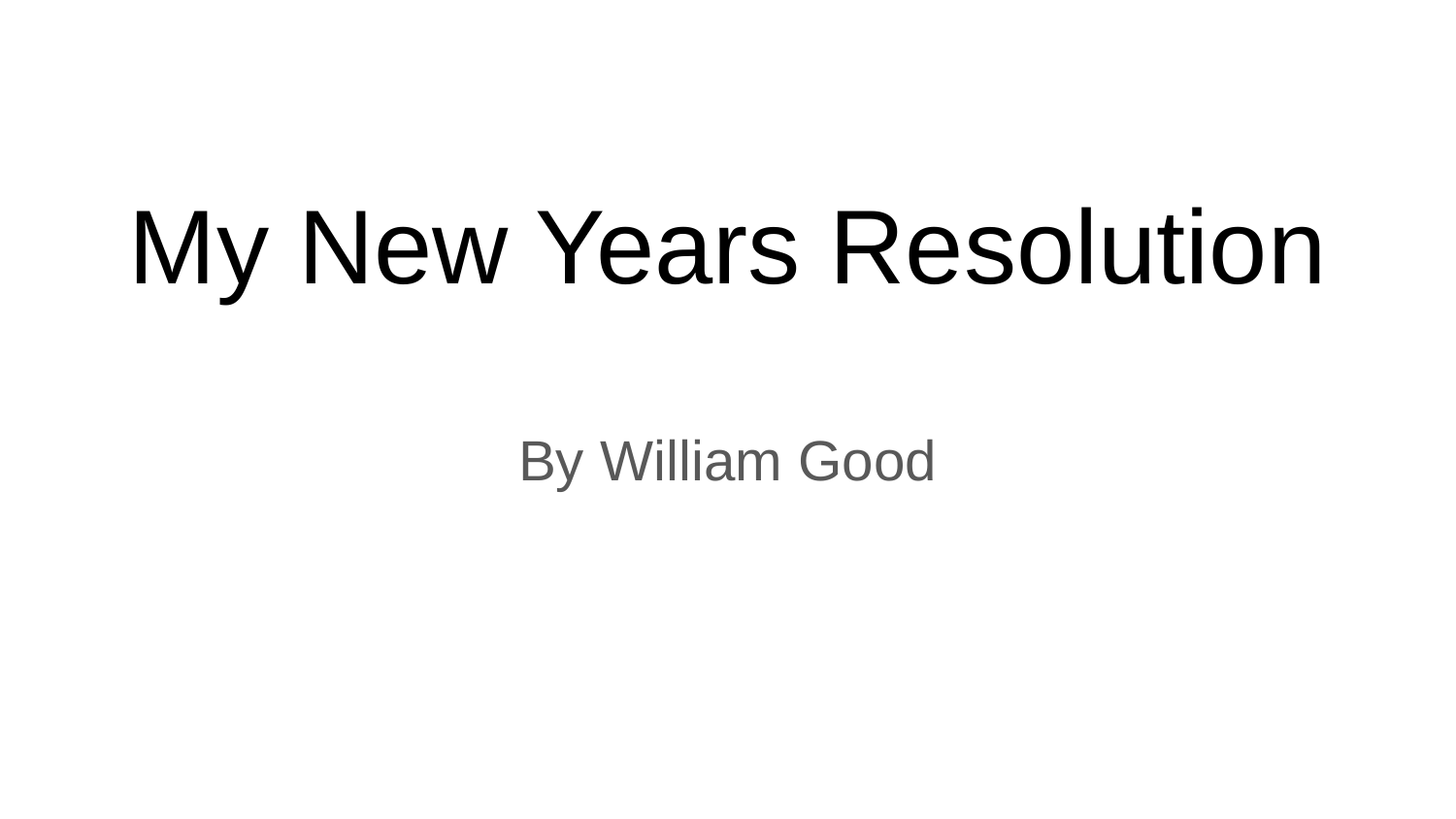

# My New Years Resolution

By William Good